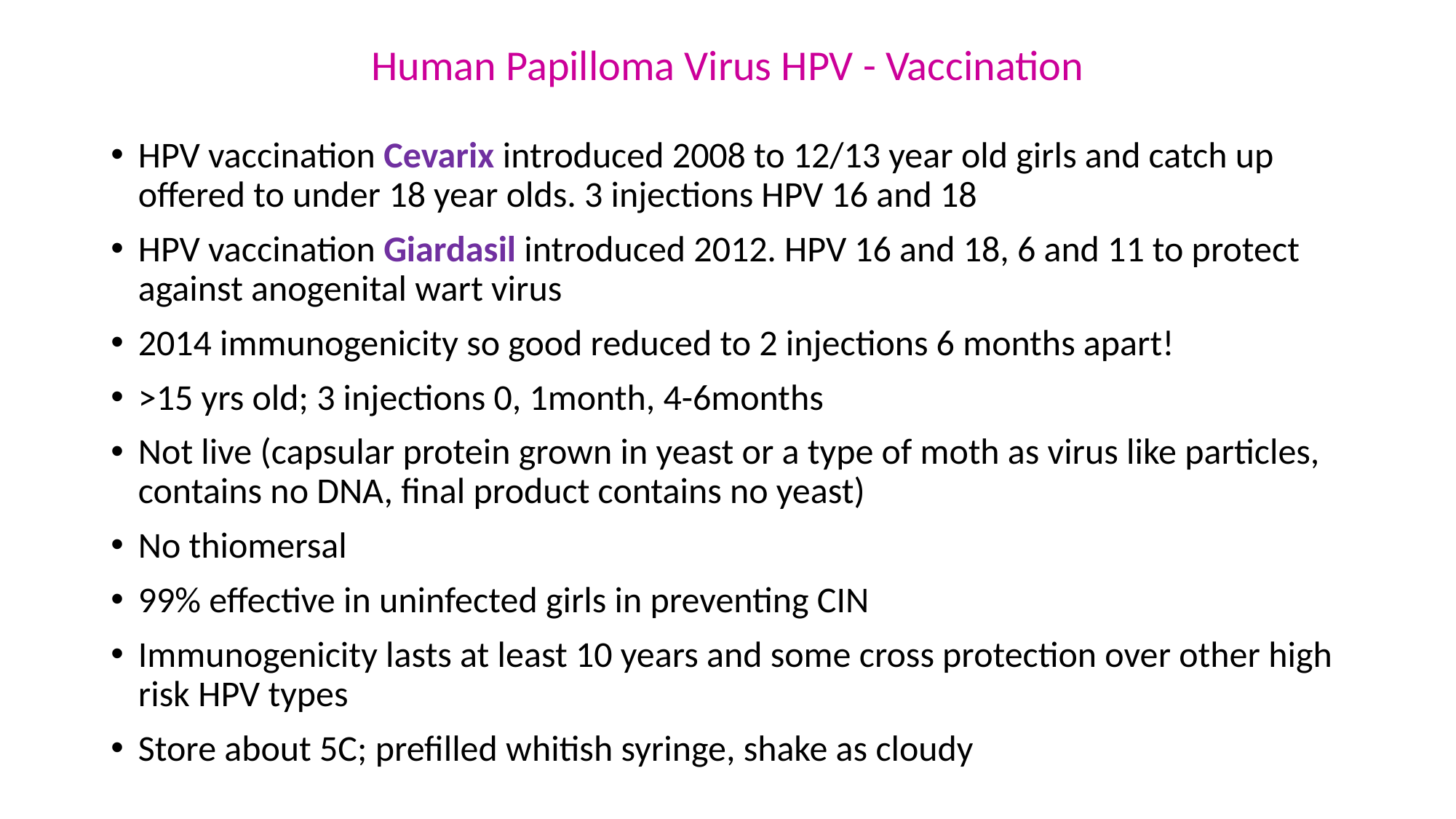

# Human Papilloma Virus HPV - Vaccination
HPV vaccination Cevarix introduced 2008 to 12/13 year old girls and catch up offered to under 18 year olds. 3 injections HPV 16 and 18
HPV vaccination Giardasil introduced 2012. HPV 16 and 18, 6 and 11 to protect against anogenital wart virus
2014 immunogenicity so good reduced to 2 injections 6 months apart!
>15 yrs old; 3 injections 0, 1month, 4-6months
Not live (capsular protein grown in yeast or a type of moth as virus like particles, contains no DNA, final product contains no yeast)
No thiomersal
99% effective in uninfected girls in preventing CIN
Immunogenicity lasts at least 10 years and some cross protection over other high risk HPV types
Store about 5C; prefilled whitish syringe, shake as cloudy